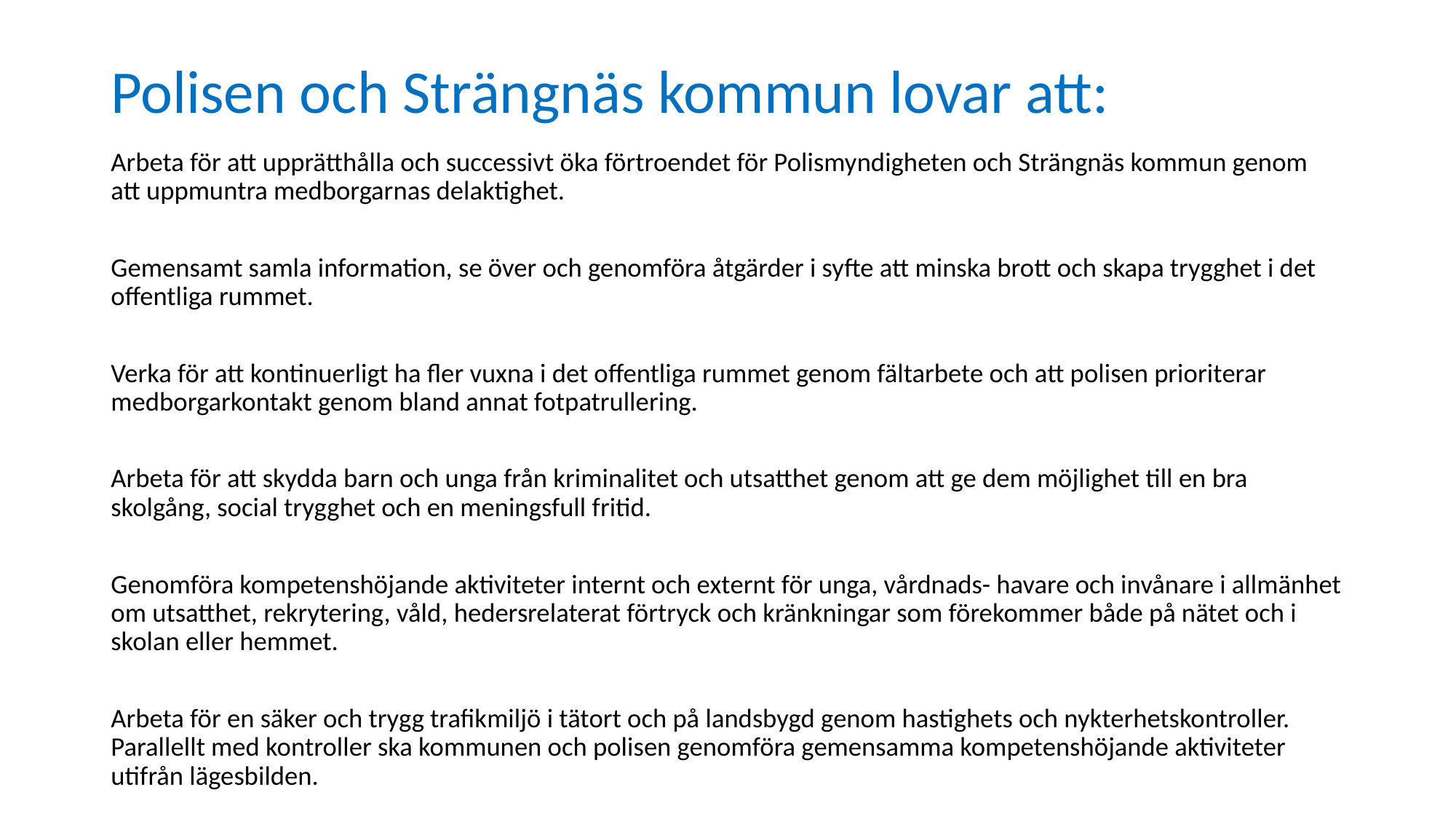

# Polisen och Strängnäs kommun lovar att:
Arbeta för att upprätthålla och successivt öka förtroendet för Polismyndigheten och Strängnäs kommun genom att uppmuntra medborgarnas delaktighet.

Gemensamt samla information, se över och genomföra åtgärder i syfte att minska brott och skapa trygghet i det offentliga rummet.

Verka för att kontinuerligt ha fler vuxna i det offentliga rummet genom fältarbete och att polisen prioriterar medborgarkontakt genom bland annat fotpatrullering.

Arbeta för att skydda barn och unga från kriminalitet och utsatthet genom att ge dem möjlighet till en bra skolgång, social trygghet och en meningsfull fritid.

Genomföra kompetenshöjande aktiviteter internt och externt för unga, vårdnads- havare och invånare i allmänhet om utsatthet, rekrytering, våld, hedersrelaterat förtryck och kränkningar som förekommer både på nätet och i skolan eller hemmet.

Arbeta för en säker och trygg trafikmiljö i tätort och på landsbygd genom hastighets och nykterhetskontroller. Parallellt med kontroller ska kommunen och polisen genomföra gemensamma kompetenshöjande aktiviteter utifrån lägesbilden.